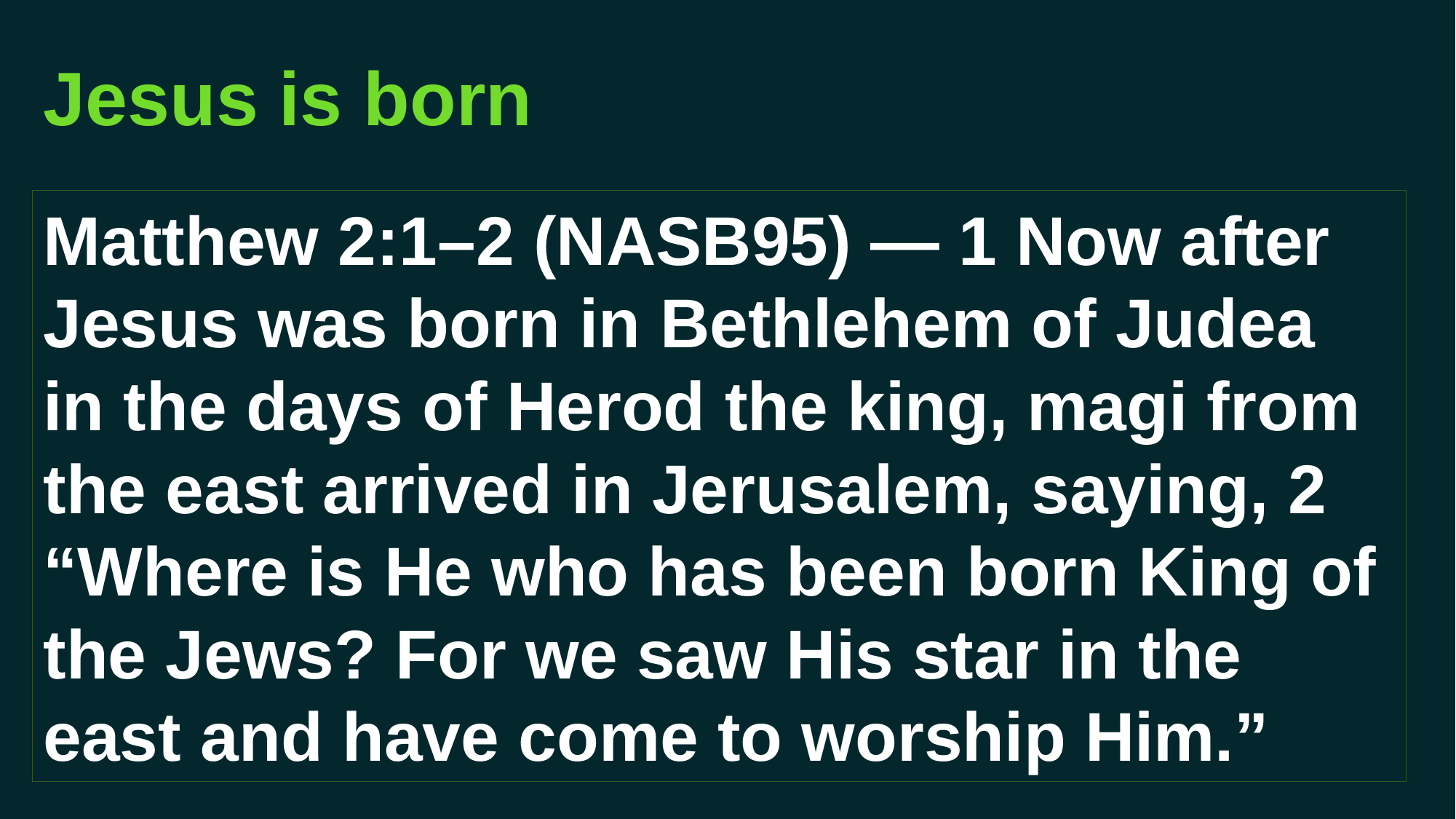

# Jesus is born
Matthew 2:1–2 (NASB95) — 1 Now after Jesus was born in Bethlehem of Judea in the days of Herod the king, magi from the east arrived in Jerusalem, saying, 2 “Where is He who has been born King of the Jews? For we saw His star in the east and have come to worship Him.”